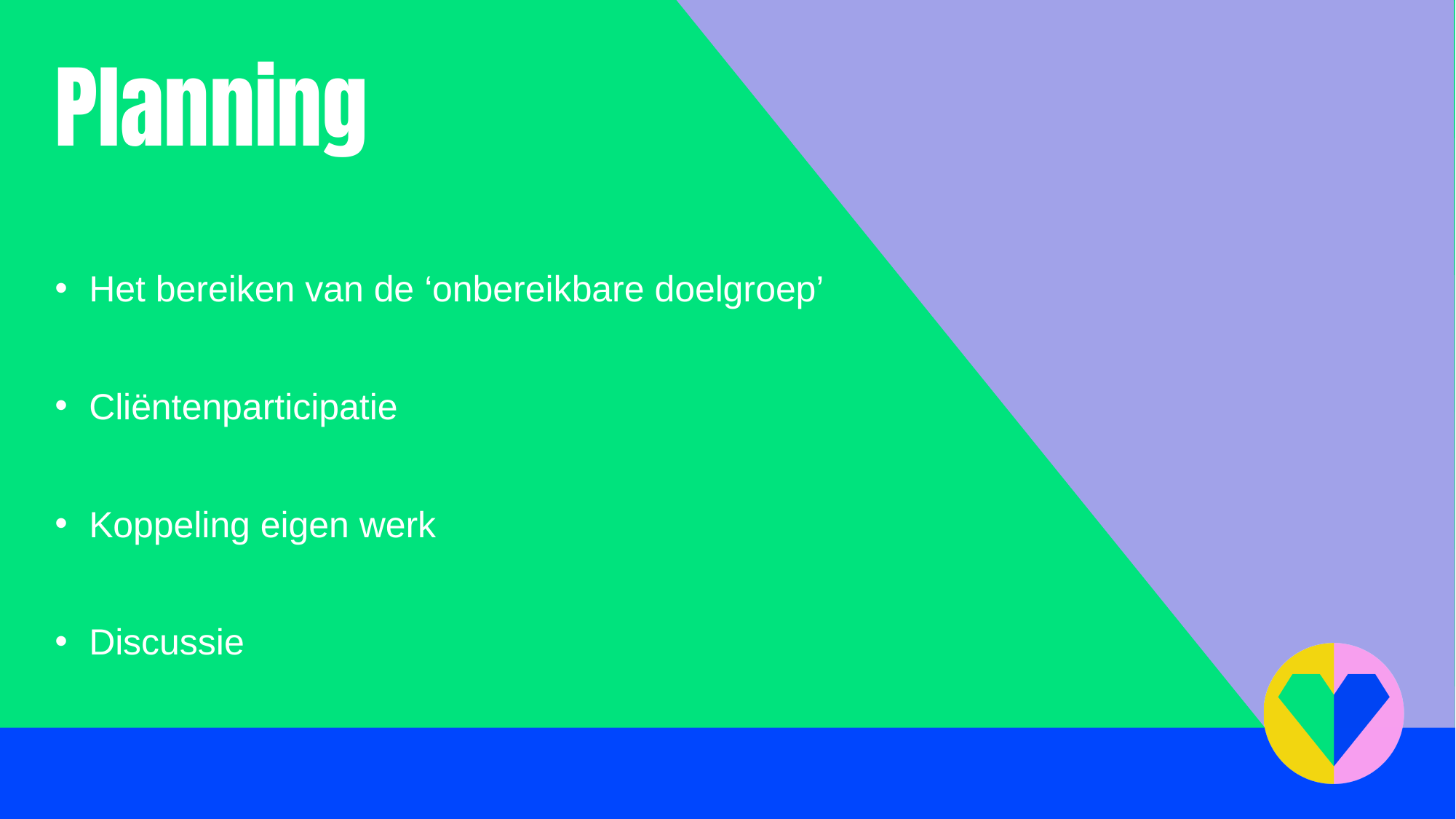

# Planning

Het bereiken van de ‘onbereikbare doelgroep’

Cliëntenparticipatie

Koppeling eigen werk

Discussie